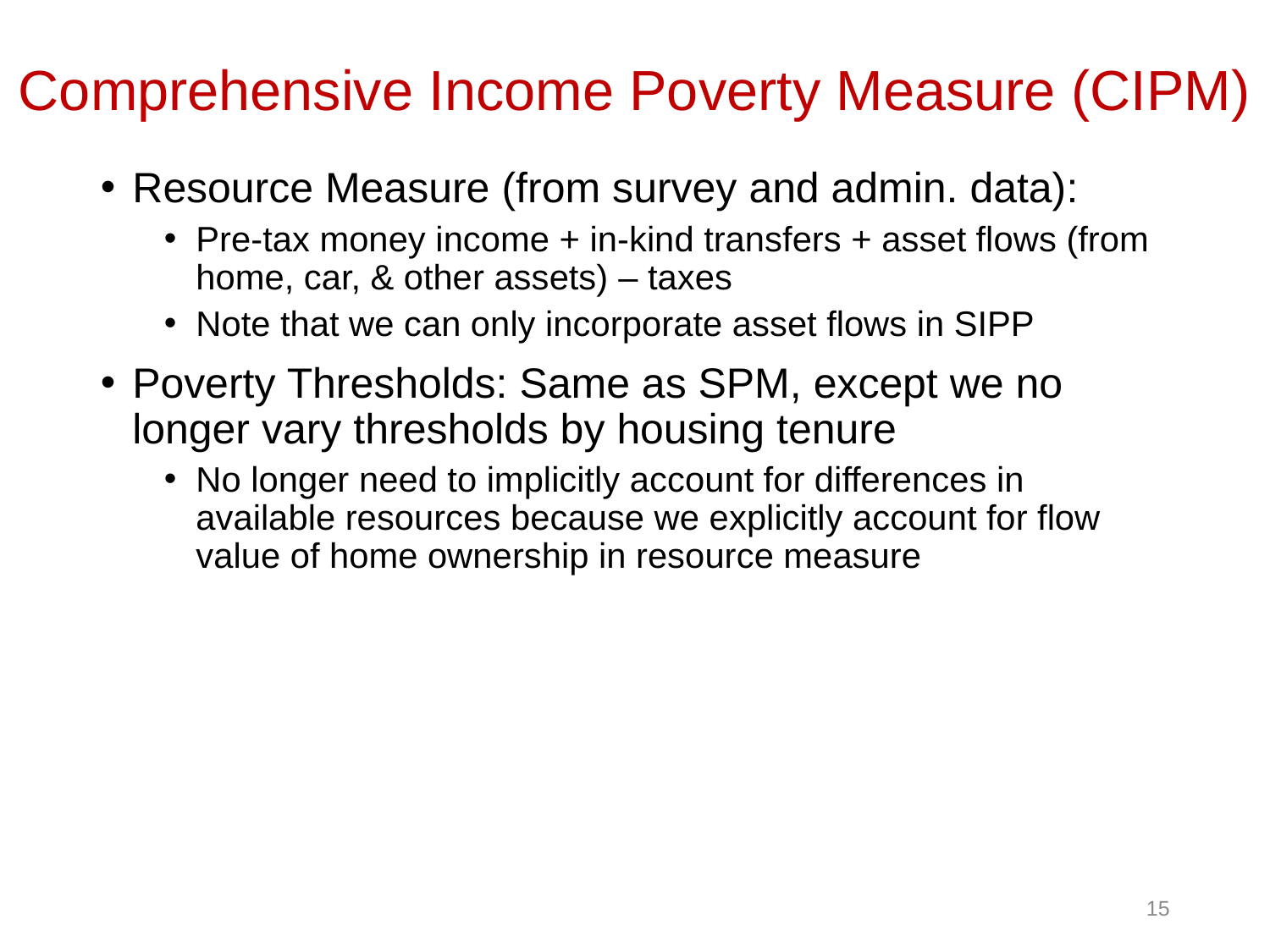

# Comprehensive Income Poverty Measure (CIPM)
Resource Measure (from survey and admin. data):
Pre-tax money income + in-kind transfers + asset flows (from home, car, & other assets) – taxes
Note that we can only incorporate asset flows in SIPP
Poverty Thresholds: Same as SPM, except we no longer vary thresholds by housing tenure
No longer need to implicitly account for differences in available resources because we explicitly account for flow value of home ownership in resource measure

15